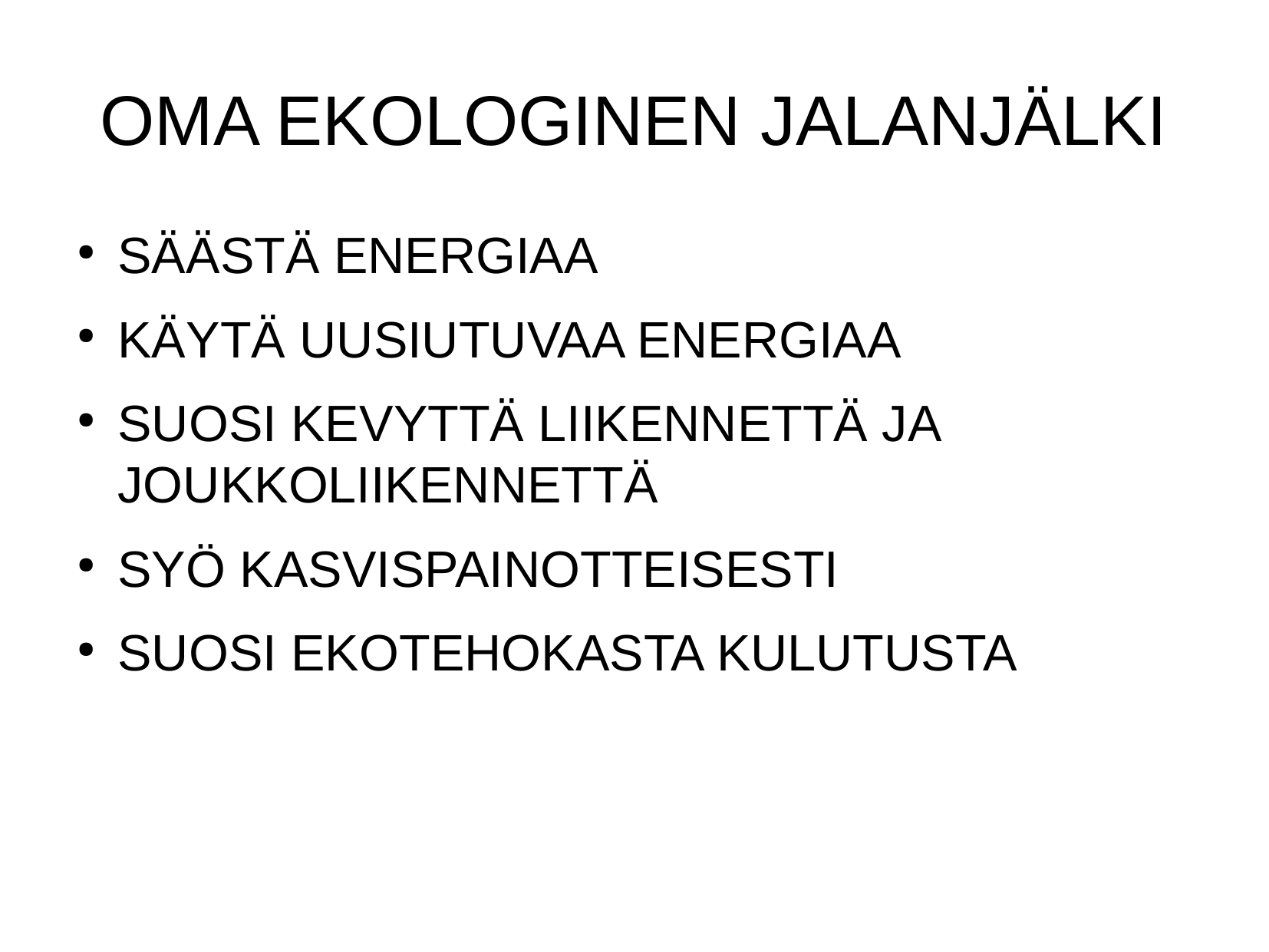

OMA EKOLOGINEN JALANJÄLKI
SÄÄSTÄ ENERGIAA
KÄYTÄ UUSIUTUVAA ENERGIAA
SUOSI KEVYTTÄ LIIKENNETTÄ JA JOUKKOLIIKENNETTÄ
SYÖ KASVISPAINOTTEISESTI
SUOSI EKOTEHOKASTA KULUTUSTA